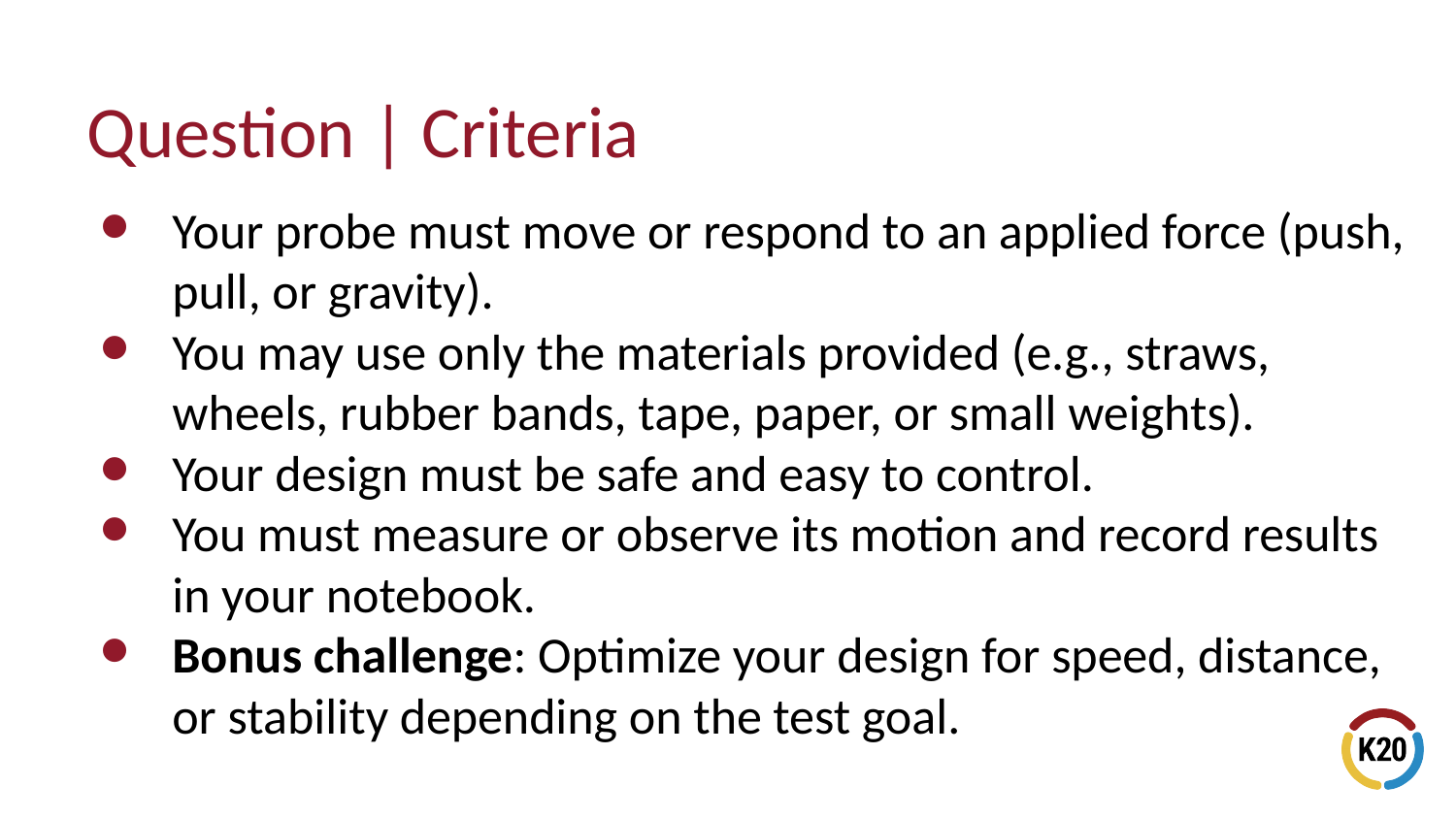

# Question | Criteria
Your probe must move or respond to an applied force (push, pull, or gravity).
You may use only the materials provided (e.g., straws, wheels, rubber bands, tape, paper, or small weights).
Your design must be safe and easy to control.
You must measure or observe its motion and record results in your notebook.
Bonus challenge: Optimize your design for speed, distance, or stability depending on the test goal.